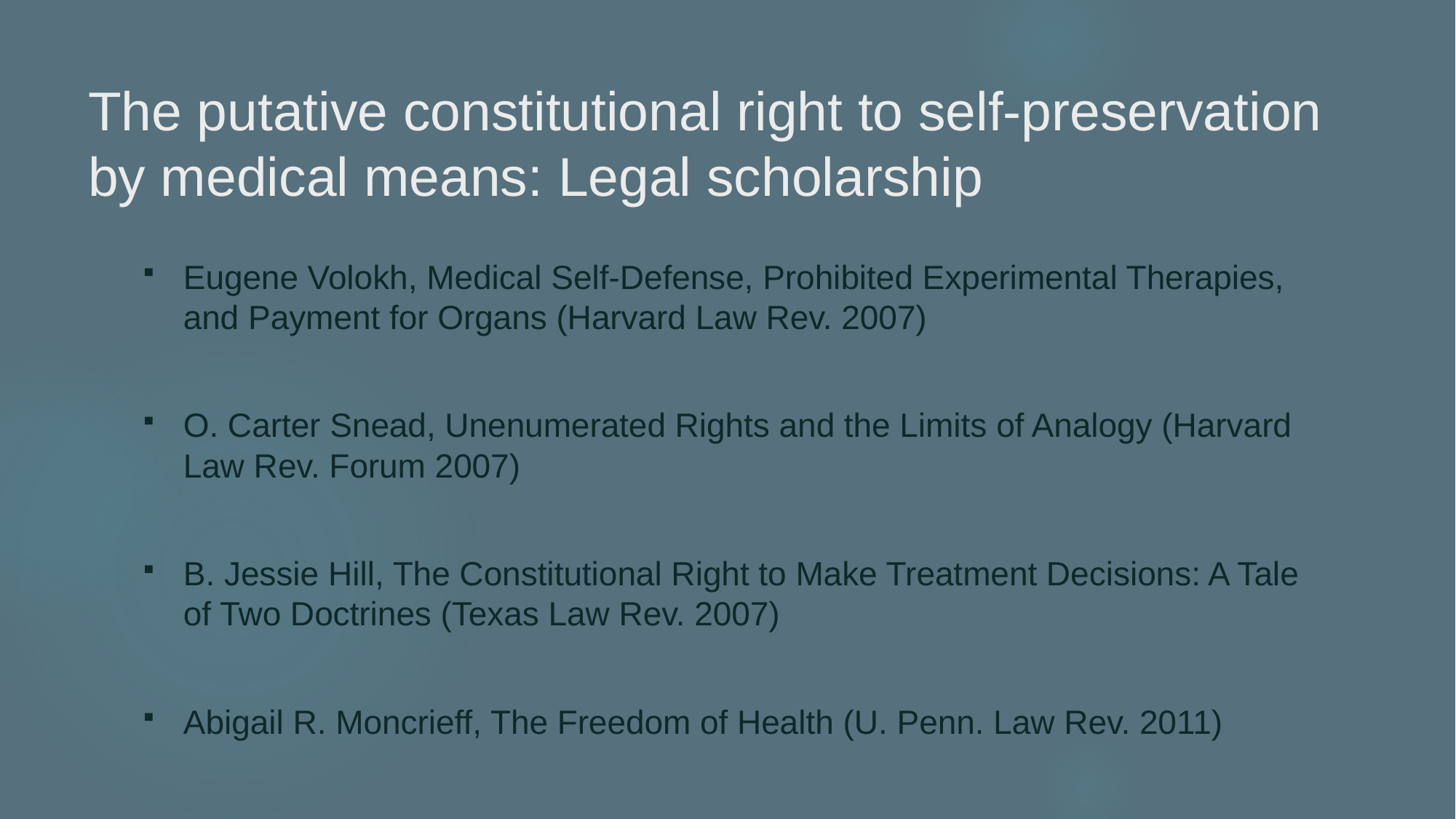

# The putative constitutional right to self-preservation by medical means: Legal scholarship
Eugene Volokh, Medical Self-Defense, Prohibited Experimental Therapies, and Payment for Organs (Harvard Law Rev. 2007)

O. Carter Snead, Unenumerated Rights and the Limits of Analogy (Harvard Law Rev. Forum 2007)

B. Jessie Hill, The Constitutional Right to Make Treatment Decisions: A Tale of Two Doctrines (Texas Law Rev. 2007)

Abigail R. Moncrieff, The Freedom of Health (U. Penn. Law Rev. 2011)